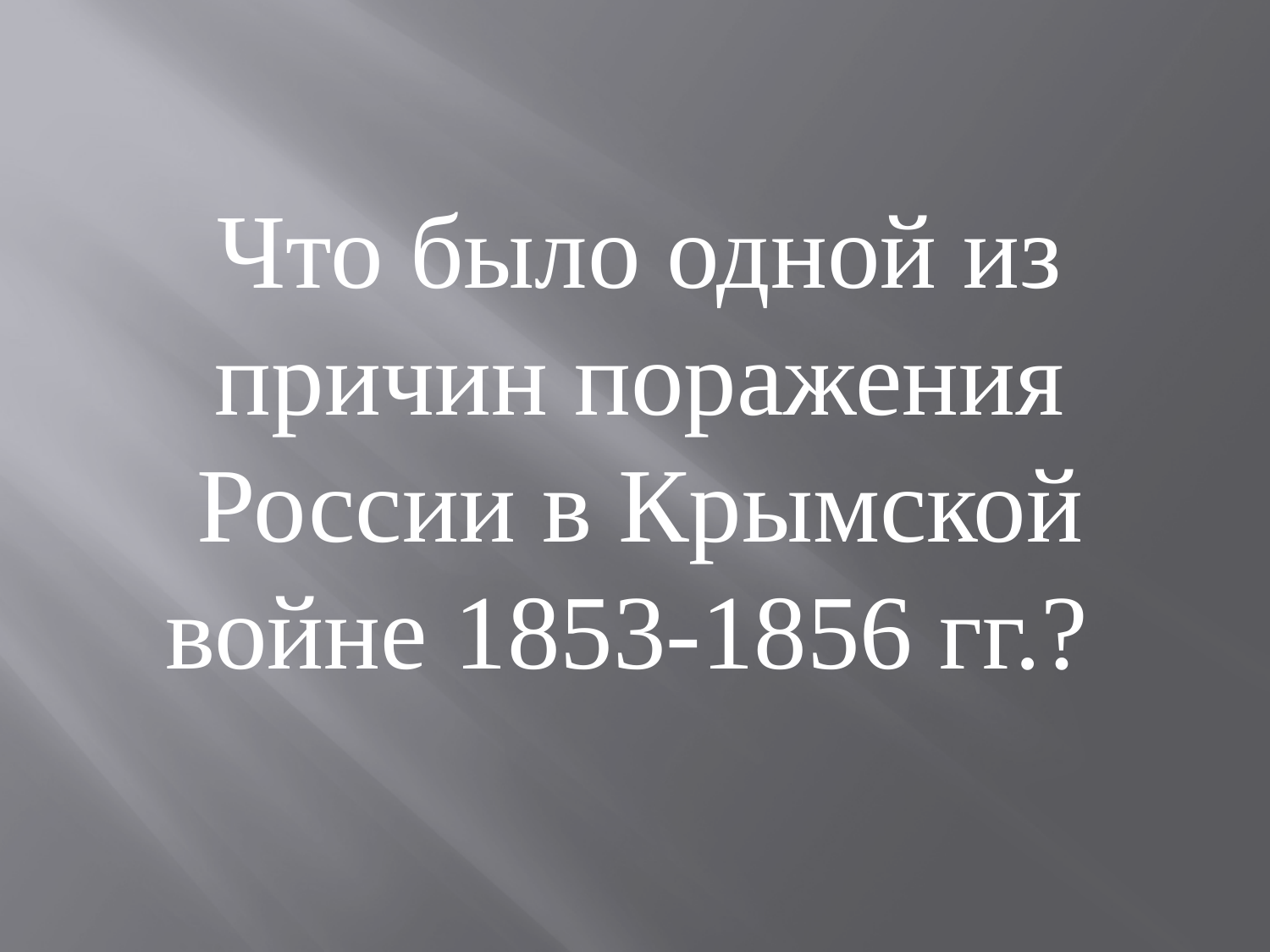

Что было одной из причин поражения России в Крымской войне 1853-1856 гг.?